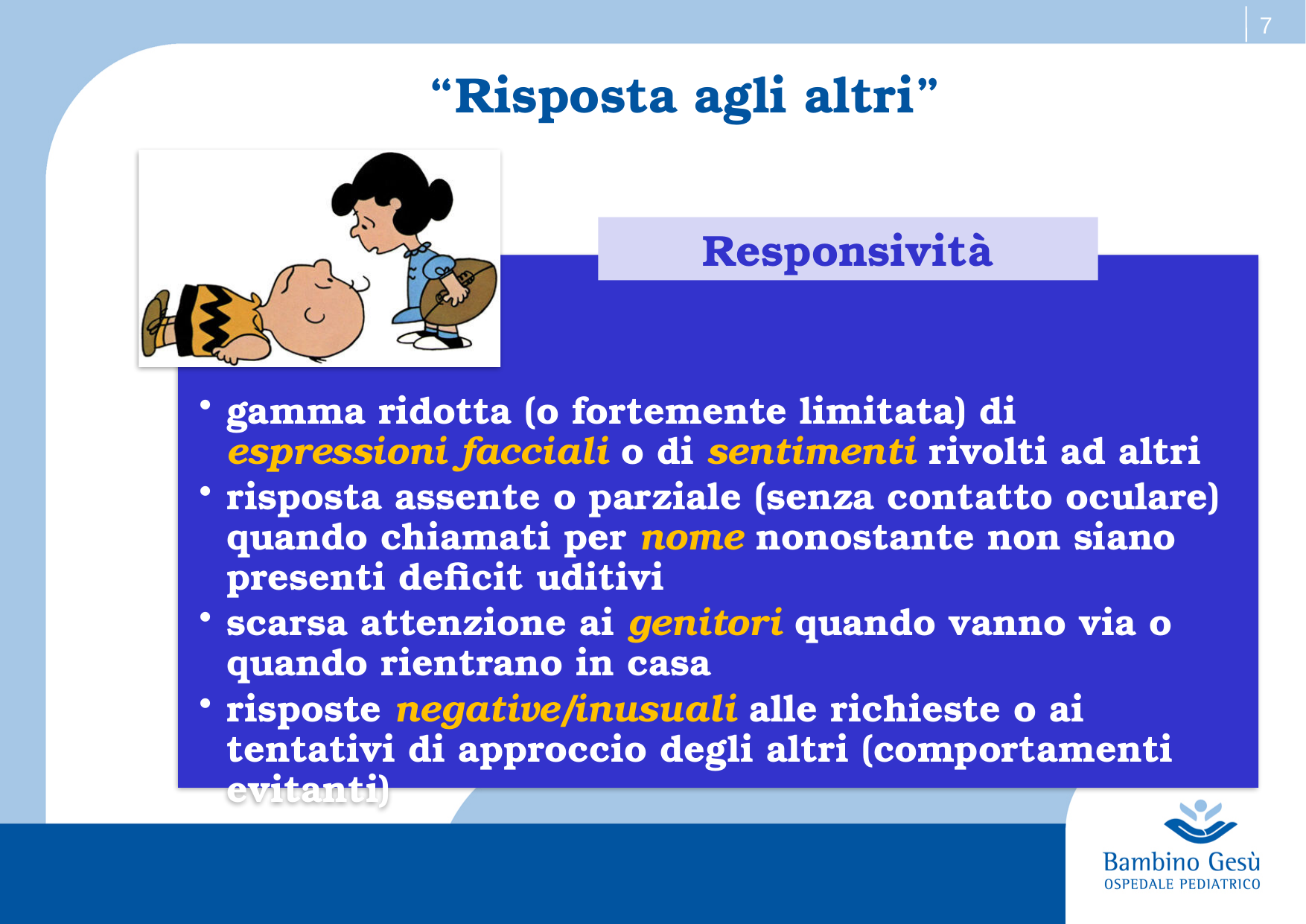

# “Risposta agli altri”

gamma ridotta (o fortemente limitata) di espressioni facciali o di sentimenti rivolti ad altri
risposta assente o parziale (senza contatto oculare) quando chiamati per nome nonostante non siano presenti deficit uditivi
scarsa attenzione ai genitori quando vanno via o quando rientrano in casa
risposte negative/inusuali alle richieste o ai tentativi di approccio degli altri (comportamenti evitanti)
Responsività